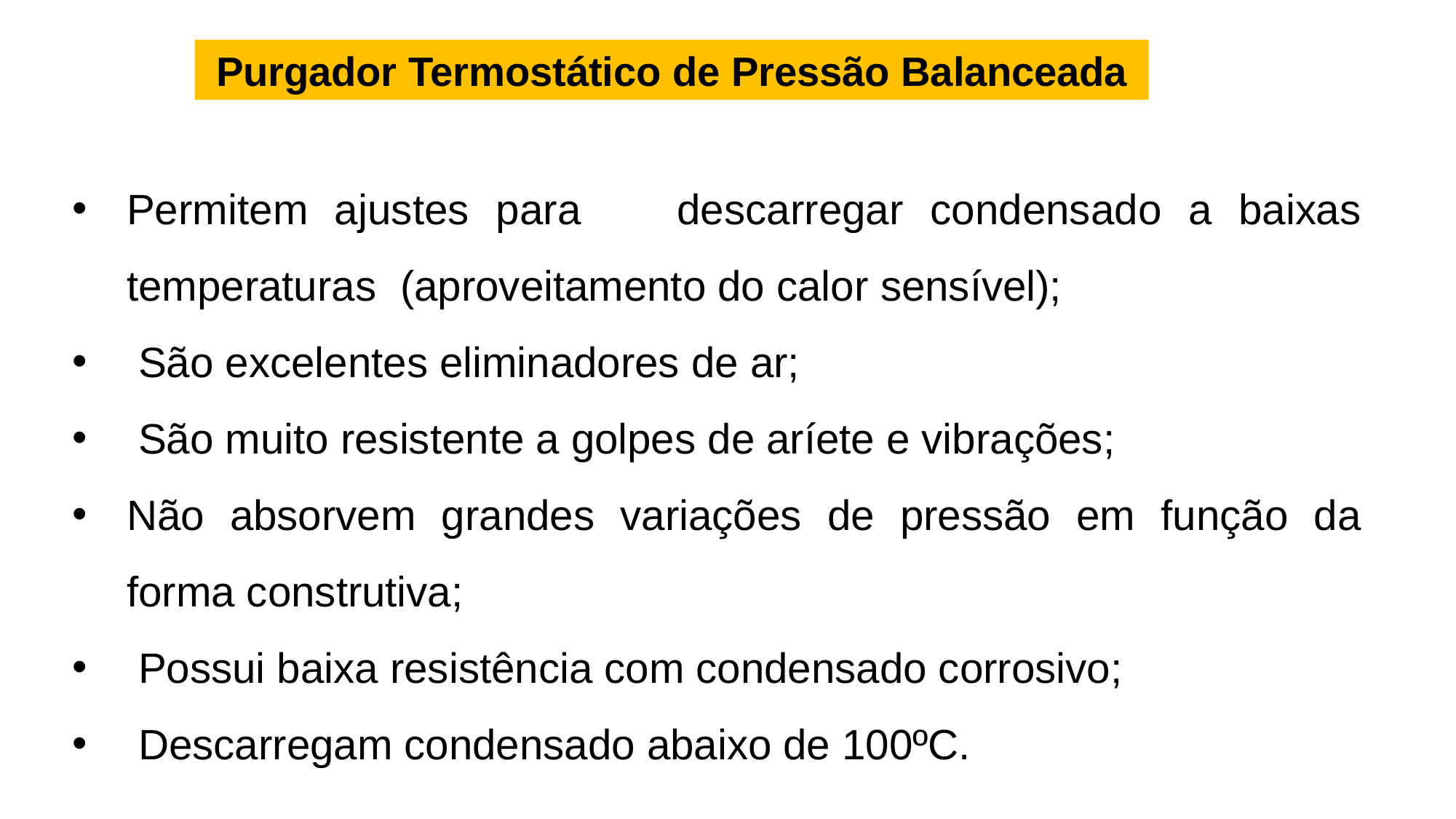

Purgador Termostático de Pressão Balanceada
Permitem ajustes para	descarregar condensado a baixas temperaturas  (aproveitamento do calor sensível);
 São excelentes eliminadores de ar;
 São muito resistente a golpes de aríete e vibrações;
Não absorvem grandes variações de pressão em função da forma construtiva;
 Possui baixa resistência com condensado corrosivo;
 Descarregam condensado abaixo de 100ºC.